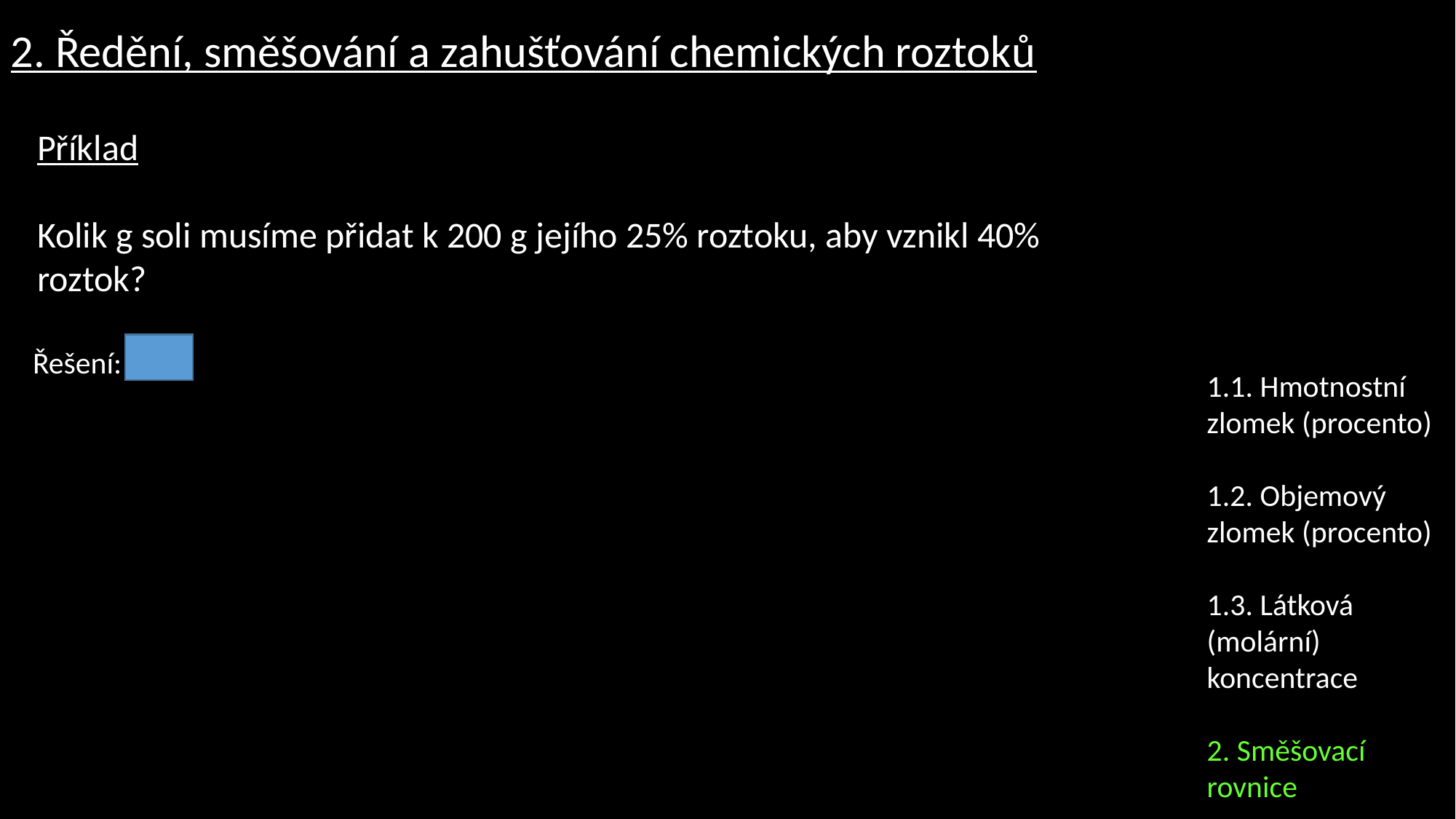

2. Ředění, směšování a zahušťování chemických roztoků
Příklad

Kolik g soli musíme přidat k 200 g jejího 25% roztoku, aby vznikl 40%
roztok?

Řešení: 50 g

1.1. Hmotnostní zlomek (procento)

1.2. Objemový zlomek (procento)

1.3. Látková (molární) koncentrace

2. Směšovací rovnice